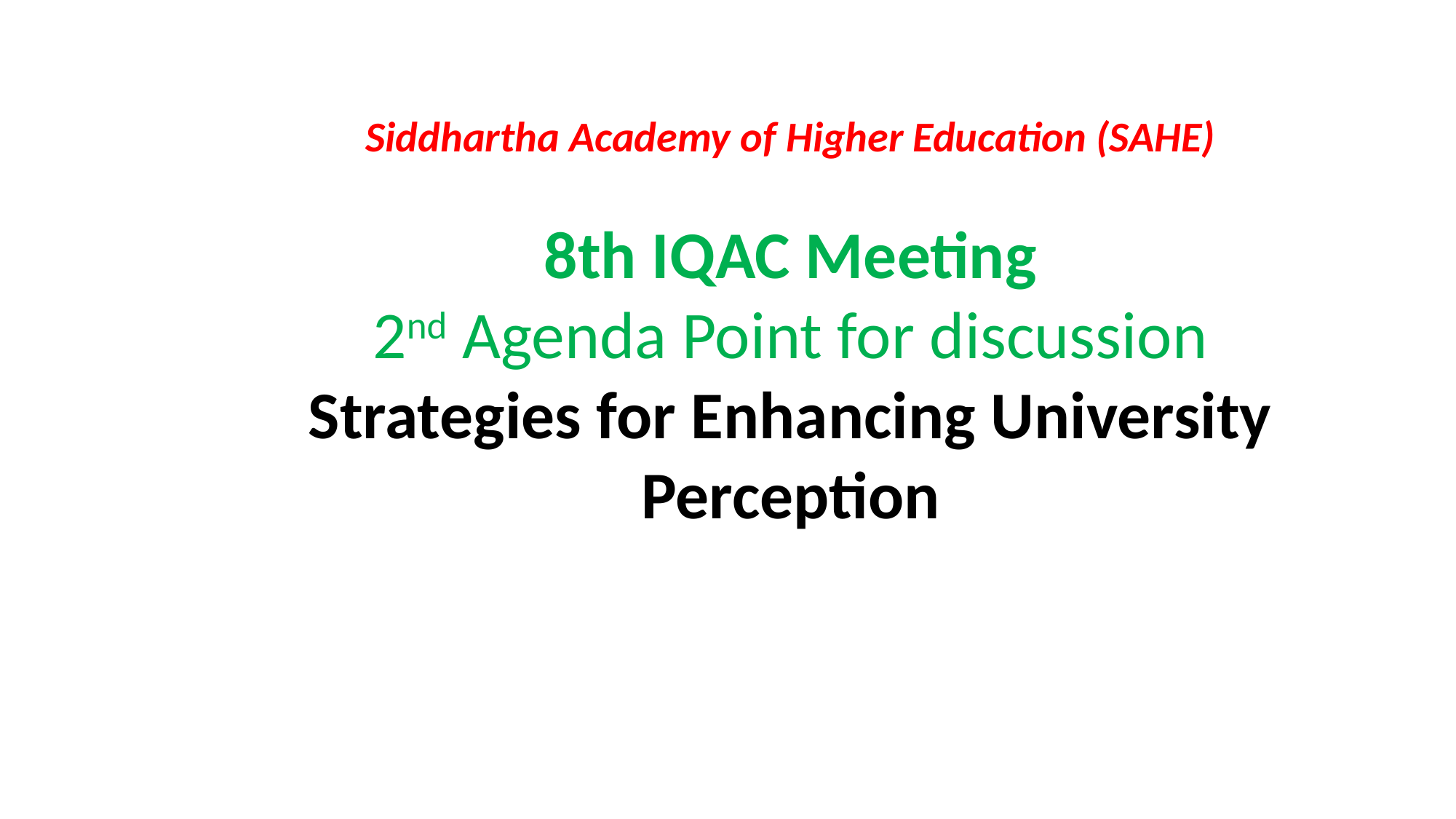

# Siddhartha Academy of Higher Education (SAHE) 8th IQAC Meeting 2nd Agenda Point for discussion Strategies for Enhancing University Perception